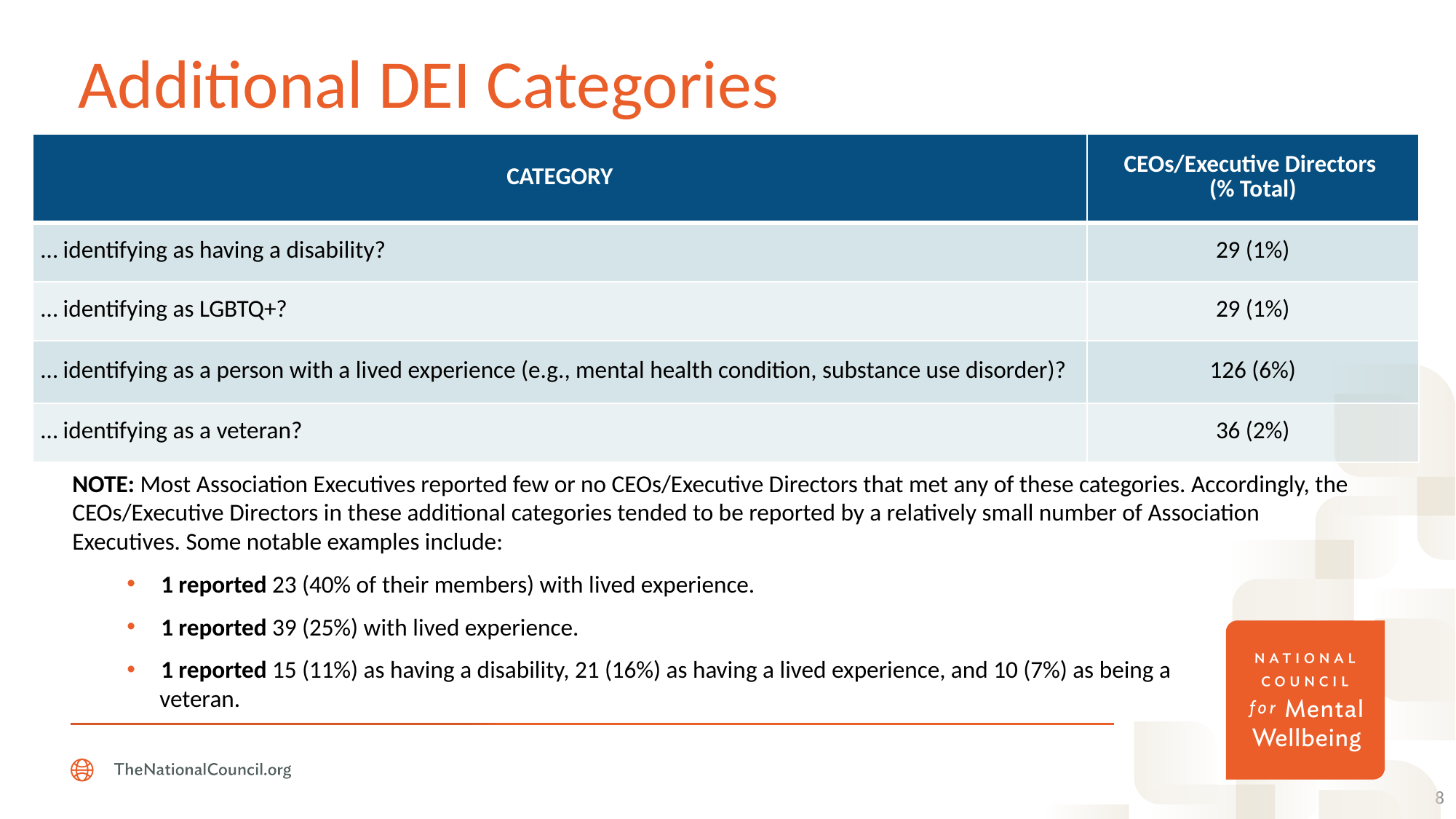

Additional DEI Categories
| CATEGORY | CEOs/Executive Directors (% Total) |
| --- | --- |
| … identifying as having a disability? | 29 (1%) |
| … identifying as LGBTQ+? | 29 (1%) |
| … identifying as a person with a lived experience (e.g., mental health condition, substance use disorder)? | 126 (6%) |
| … identifying as a veteran? | 36 (2%) |
NOTE: Most Association Executives reported few or no CEOs/Executive Directors that met any of these categories. Accordingly, the CEOs/Executive Directors in these additional categories tended to be reported by a relatively small number of Association Executives. Some notable examples include:
1 reported 23 (40% of their members) with lived experience.
1 reported 39 (25%) with lived experience.
1 reported 15 (11%) as having a disability, 21 (16%) as having a lived experience, and 10 (7%) as being a
      veteran.
8